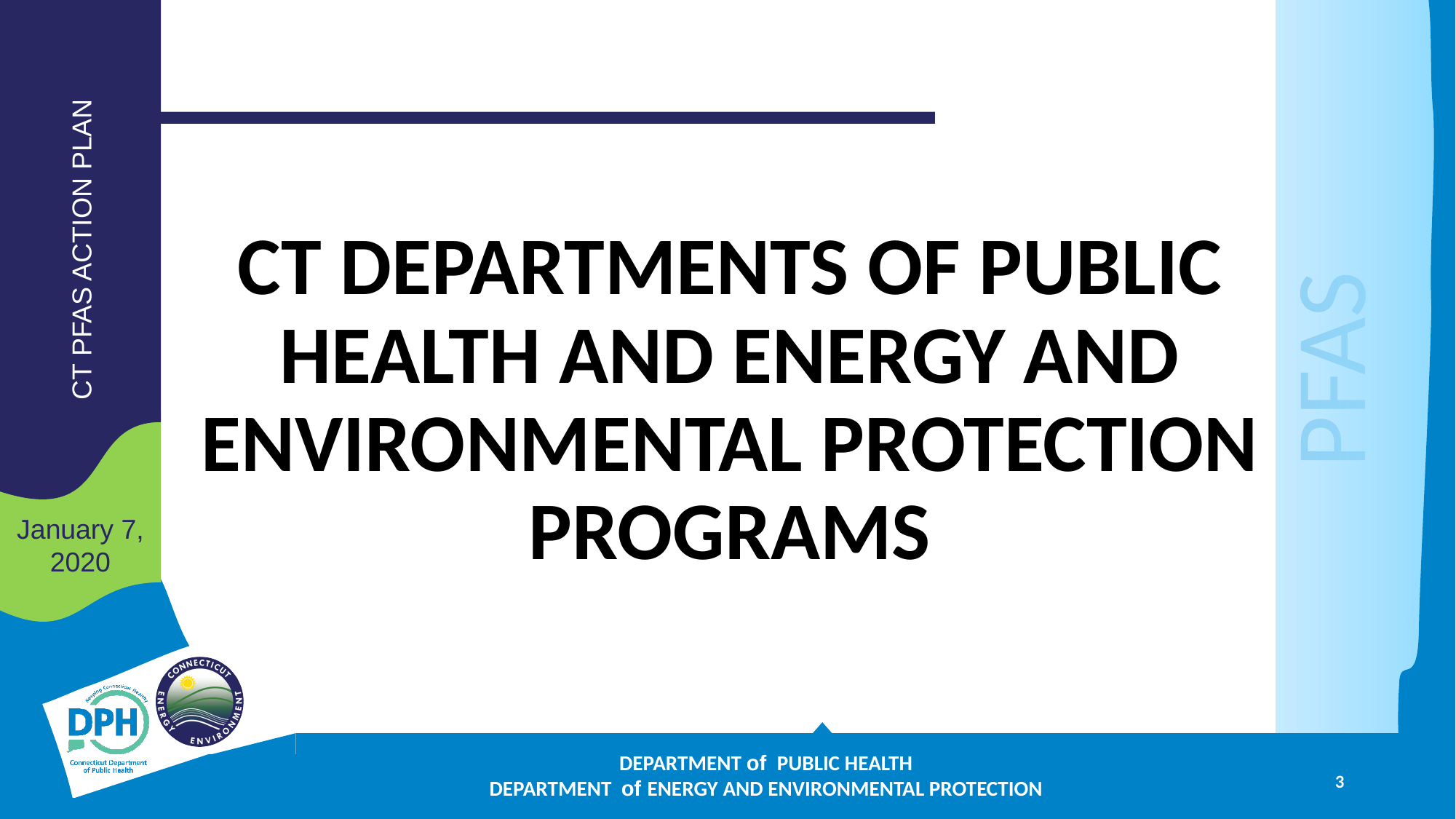

CT DEPARTMENTS OF PUBLIC HEALTH AND ENERGY AND ENVIRONMENTAL PROTECTION PROGRAMS
DEPARTMENT of  PUBLIC HEALTH
DEPARTMENT  of ENERGY AND ENVIRONMENTAL PROTECTION
3